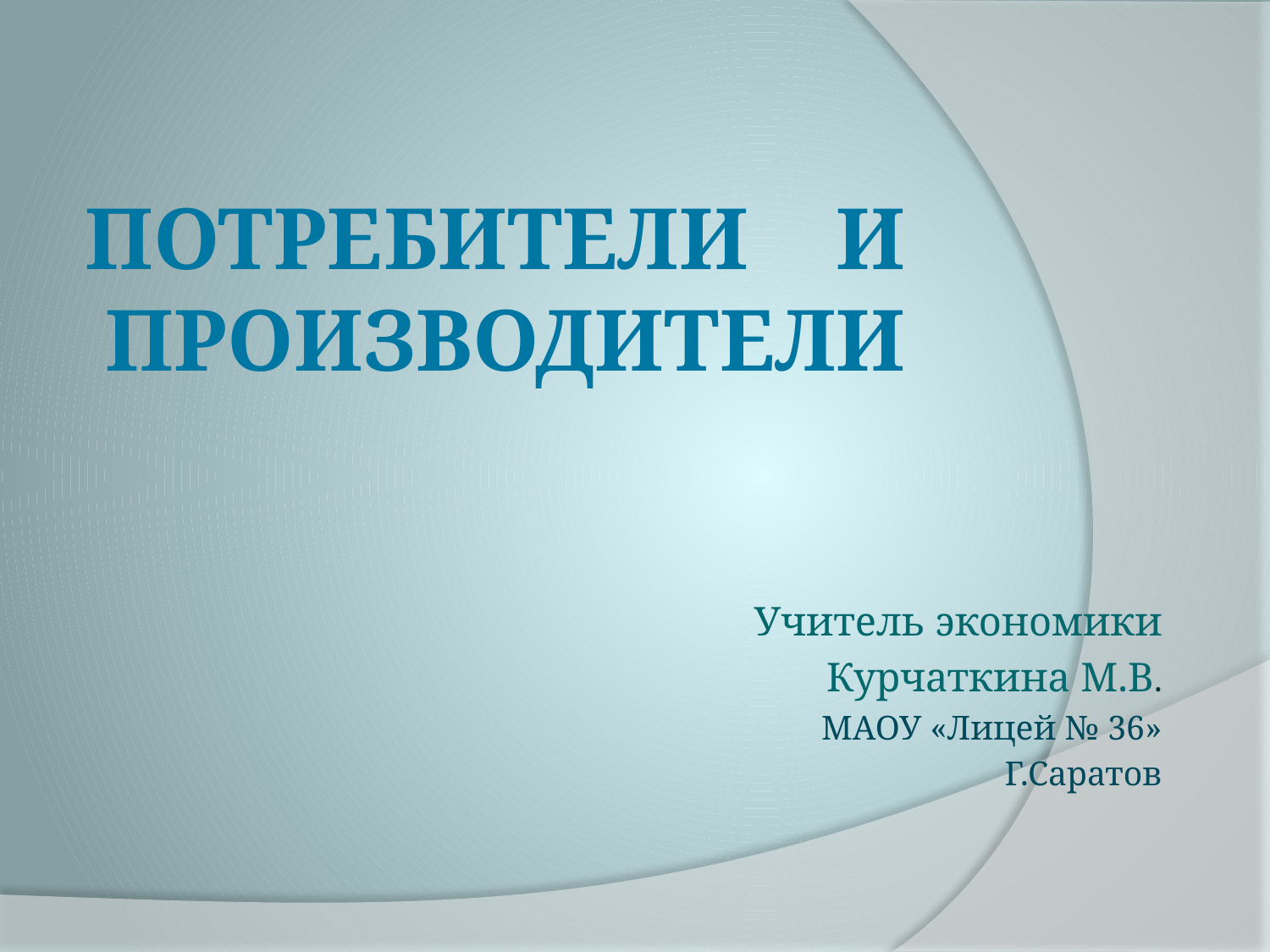

# Потребители    и производители
Учитель экономики
Курчаткина М.В.
МАОУ «Лицей № 36»
Г.Саратов